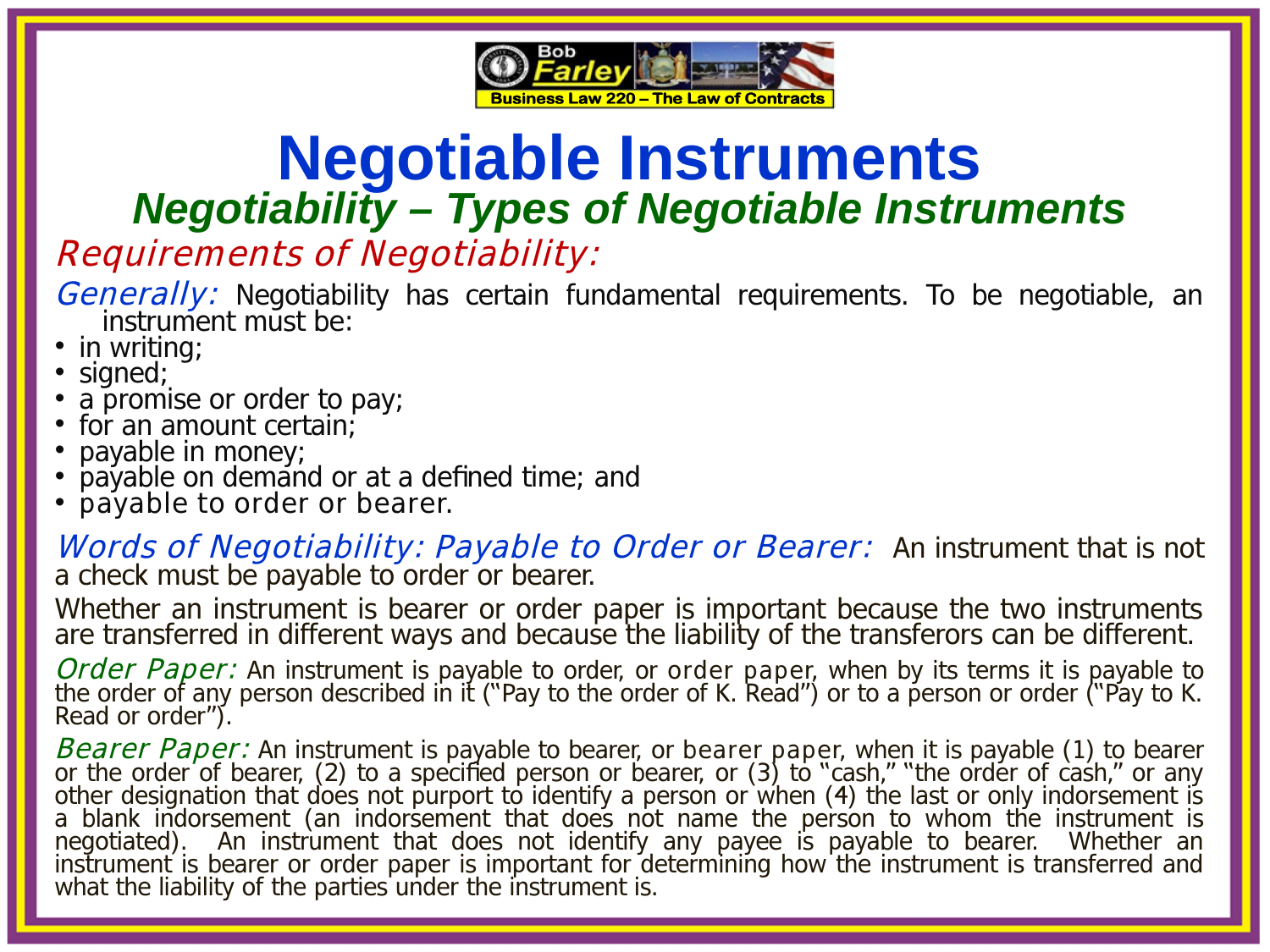

Negotiable Instruments
Negotiability – Types of Negotiable Instruments

Requirements of Negotiability:

Generally: Negotiability has certain fundamental requirements. To be negotiable, an instrument must be:
in writing;
signed;
a promise or order to pay;
for an amount certain;
payable in money;
payable on demand or at a defined time; and
payable to order or bearer.

Words of Negotiability: Payable to Order or Bearer:  An instrument that is not a check must be payable to order or bearer.

Whether an instrument is bearer or order paper is important because the two instruments are transferred in different ways and because the liability of the transferors can be different.

Order Paper: An instrument is payable to order, or order paper, when by its terms it is payable to the order of any person described in it (“Pay to the order of K. Read”) or to a person or order (“Pay to K. Read or order”).

Bearer Paper: An instrument is payable to bearer, or bearer paper, when it is payable (1) to bearer or the order of bearer, (2) to a specified person or bearer, or (3) to “cash,” “the order of cash,” or any other designation that does not purport to identify a person or when (4) the last or only indorsement is a blank indorsement (an indorsement that does not name the person to whom the instrument is negotiated).  An instrument that does not identify any payee is payable to bearer.  Whether an instrument is bearer or order paper is important for determining how the instrument is transferred and what the liability of the parties under the instrument is.